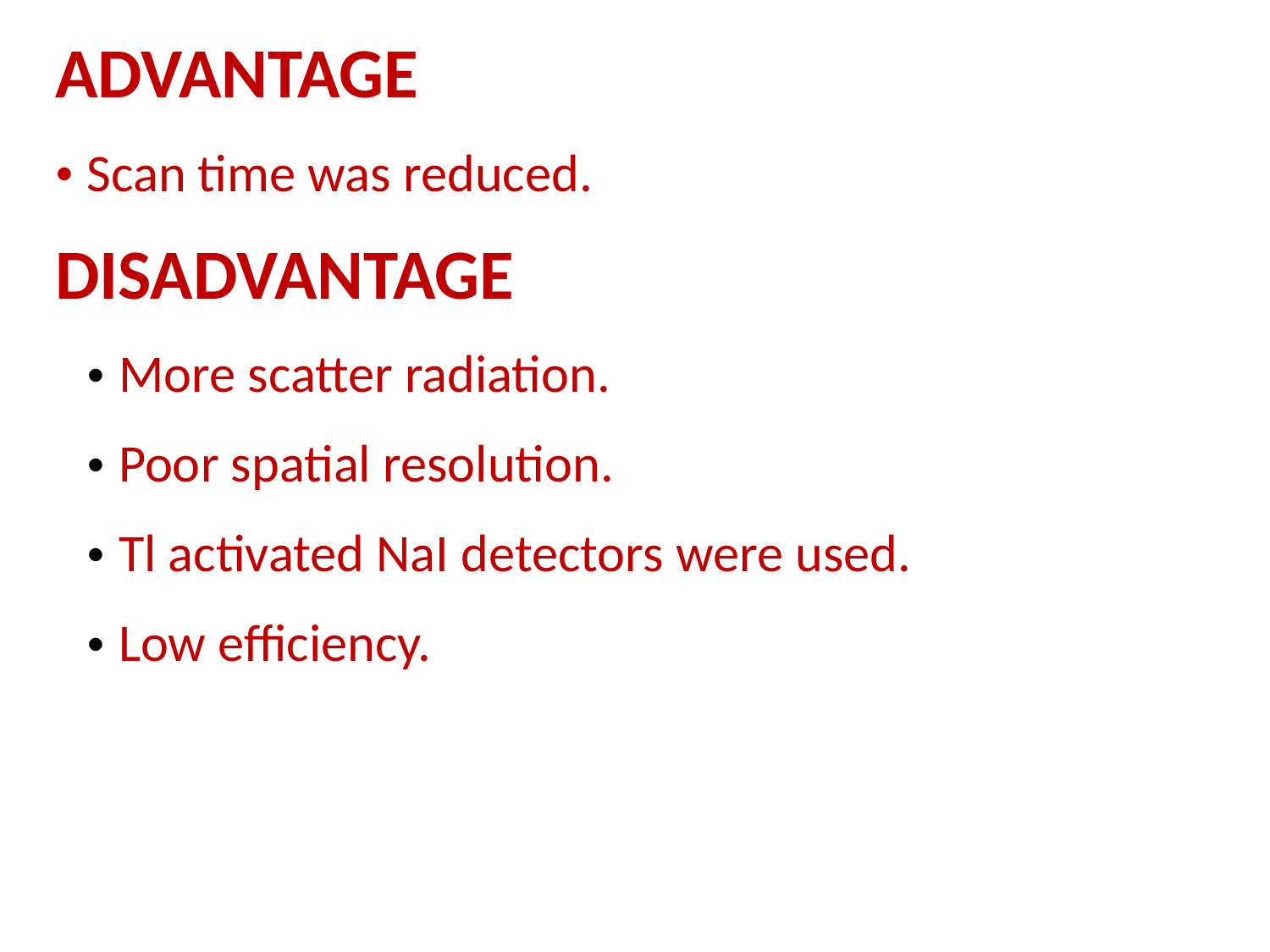

ADVANTAGE
Scan time was reduced.
DISADVANTAGE
More scatter radiation.
Poor spatial resolution.
Tl activated NaI detectors were used.
Low efficiency.